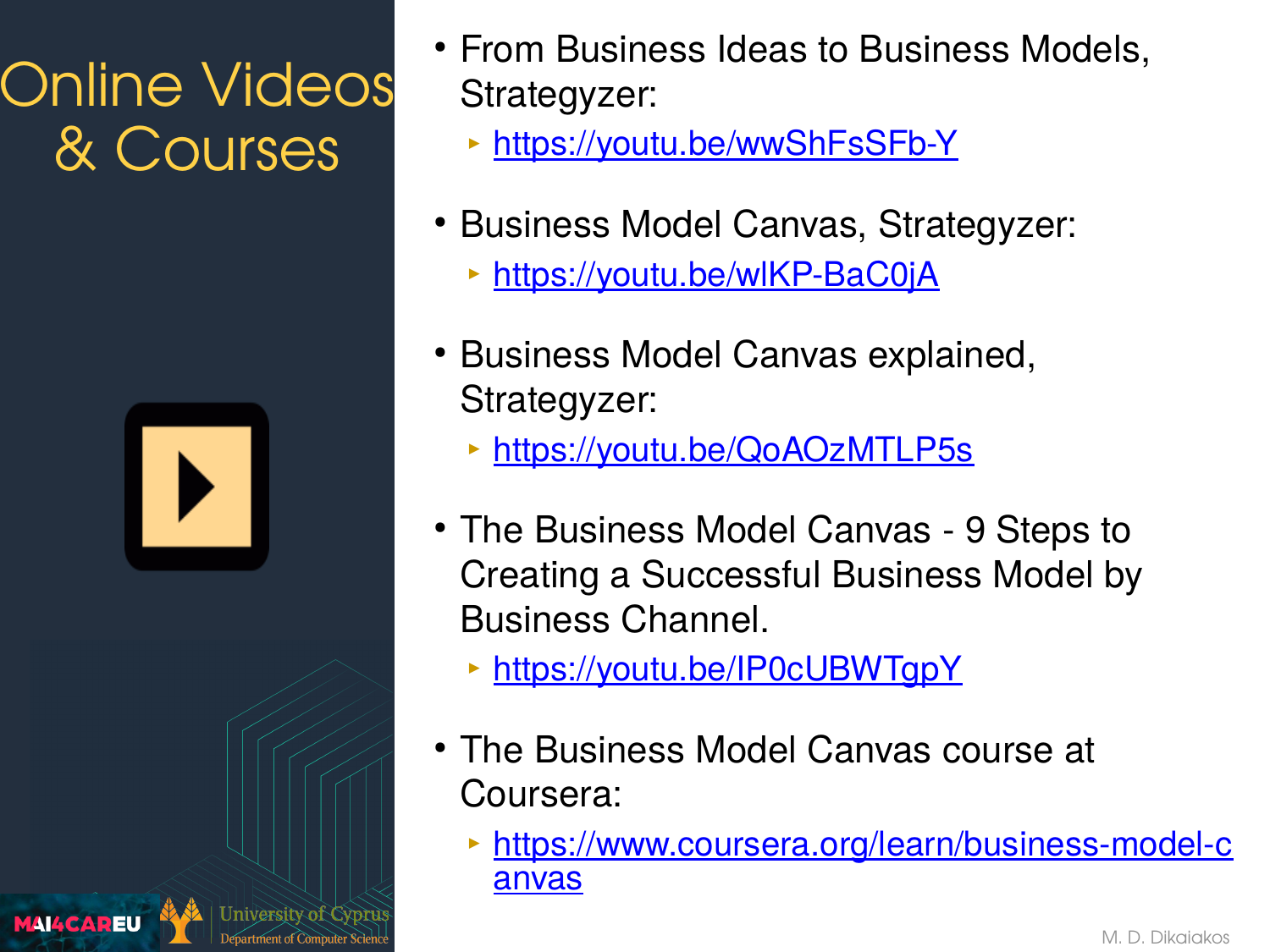

From Business Ideas to Business Models, Strategyzer:
https://youtu.be/wwShFsSFb-Y
Business Model Canvas, Strategyzer:
https://youtu.be/wlKP-BaC0jA
Business Model Canvas explained, Strategyzer:
https://youtu.be/QoAOzMTLP5s
The Business Model Canvas - 9 Steps to Creating a Successful Business Model by Business Channel.
https://youtu.be/IP0cUBWTgpY
The Business Model Canvas course at Coursera:
https://www.coursera.org/learn/business-model-canvas
Online Videos & Courses